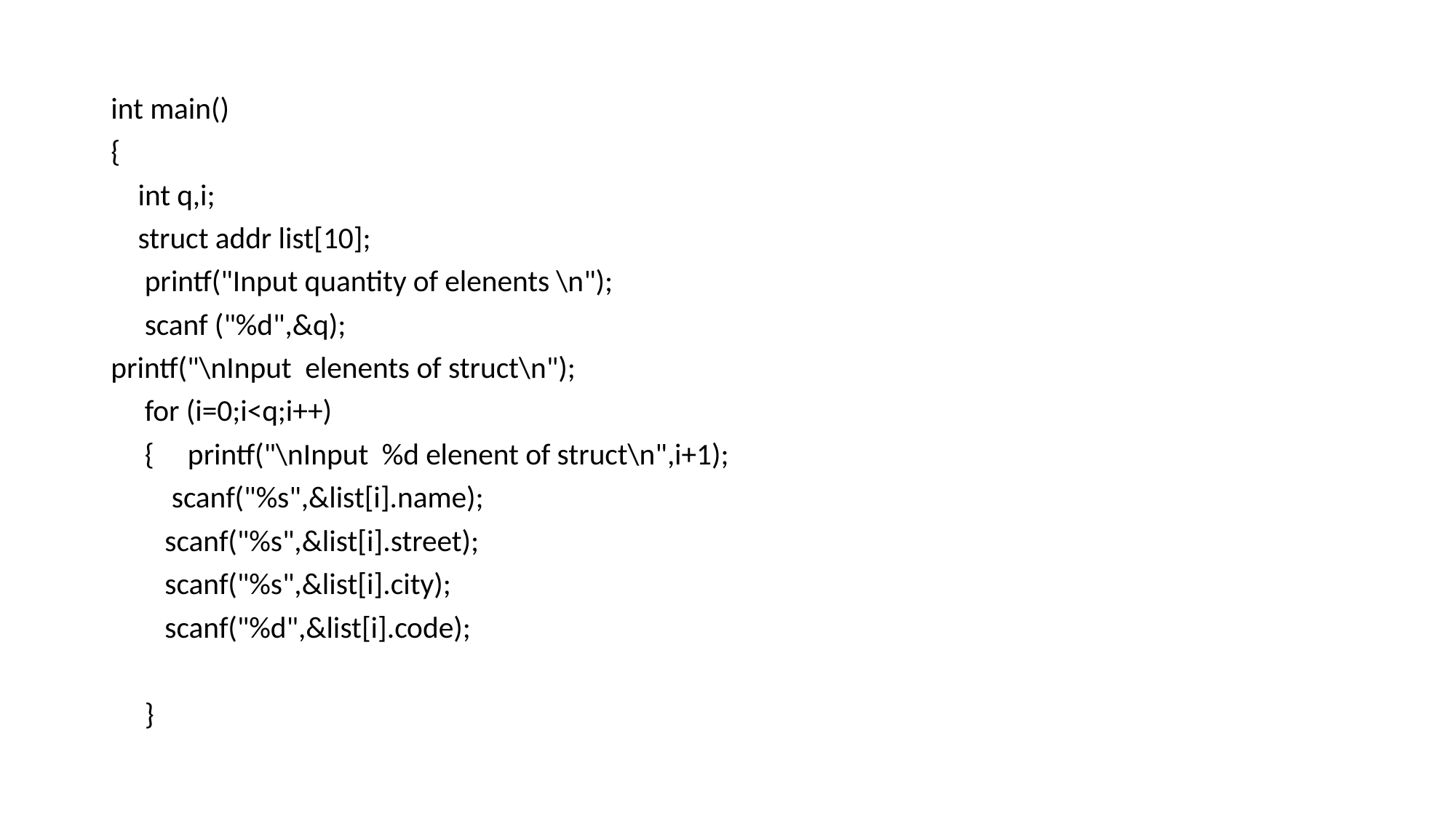

#
int main()
{
    int q,i;
    struct addr list[10];
     printf("Input quantity of elenents \n");
     scanf ("%d",&q);
printf("\nInput  elenents of struct\n");
     for (i=0;i<q;i++)
     {     printf("\nInput  %d elenent of struct\n",i+1);
         scanf("%s",&list[i].name);
        scanf("%s",&list[i].street);
        scanf("%s",&list[i].city);
        scanf("%d",&list[i].code);

     }